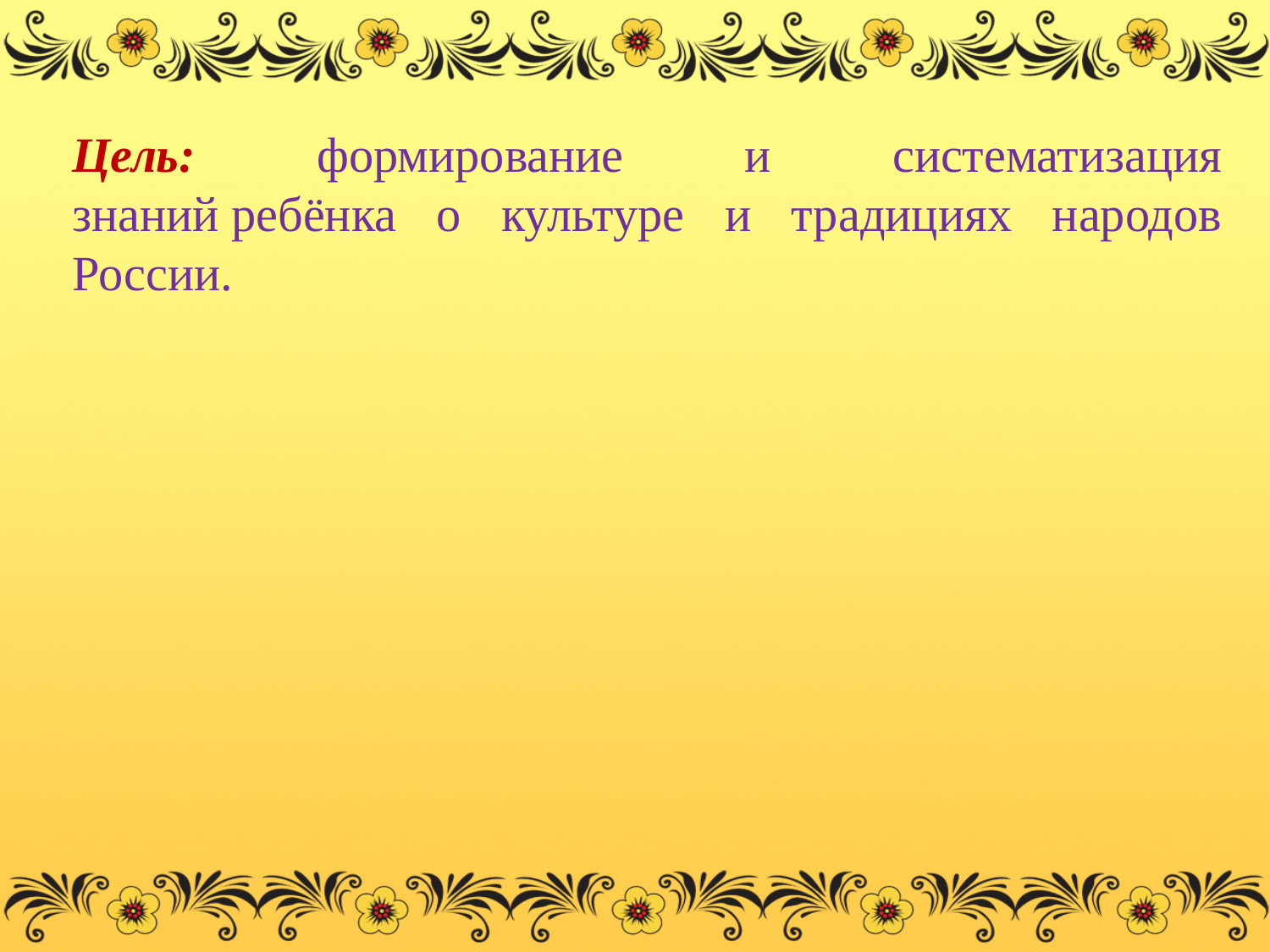

Цель: формирование и систематизация знаний ребёнка о культуре и традициях народов России.